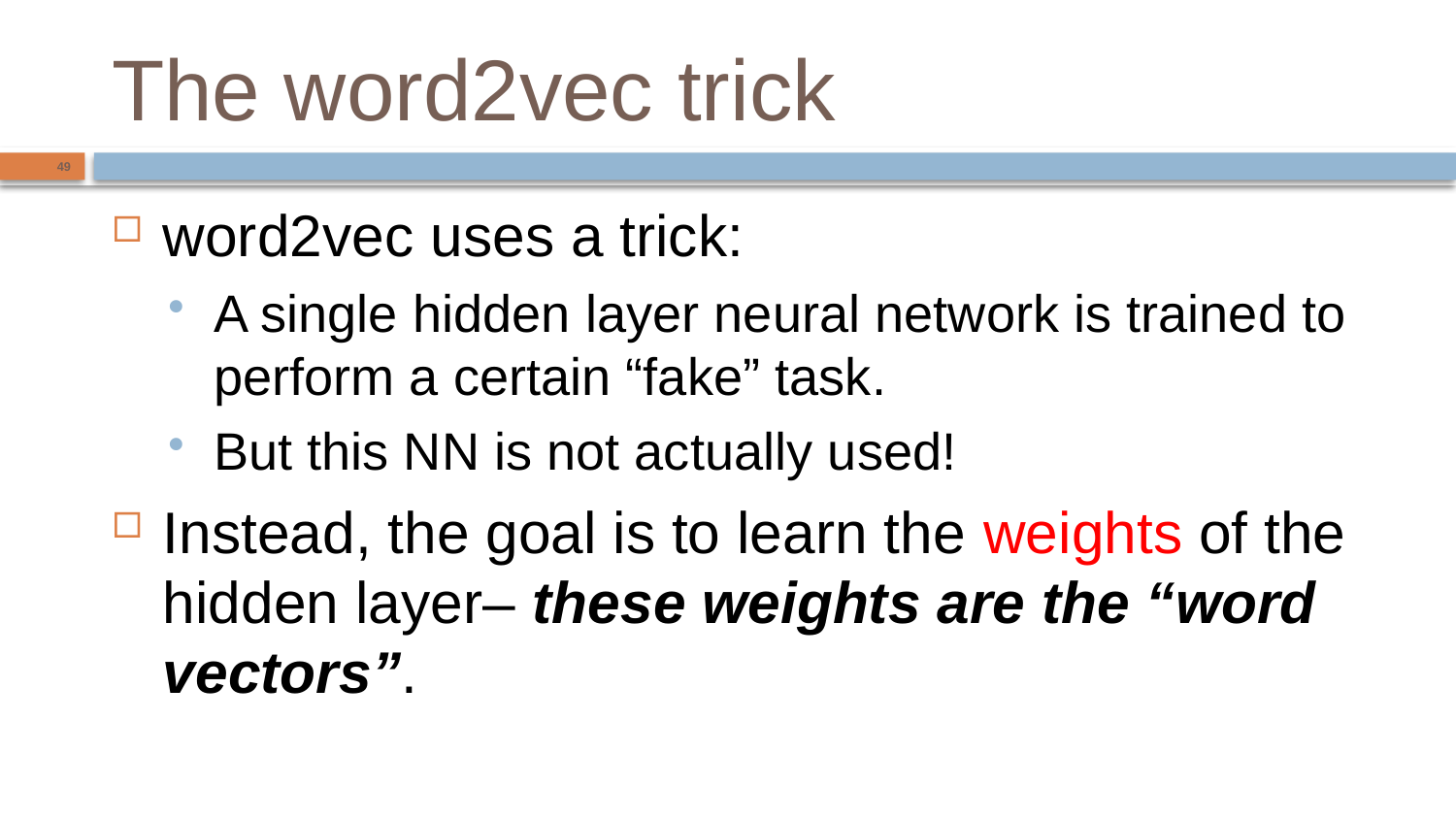

# The word2vec trick
49
word2vec uses a trick:
A single hidden layer neural network is trained to perform a certain “fake” task.
But this NN is not actually used!
Instead, the goal is to learn the weights of the hidden layer– these weights are the “word vectors”.